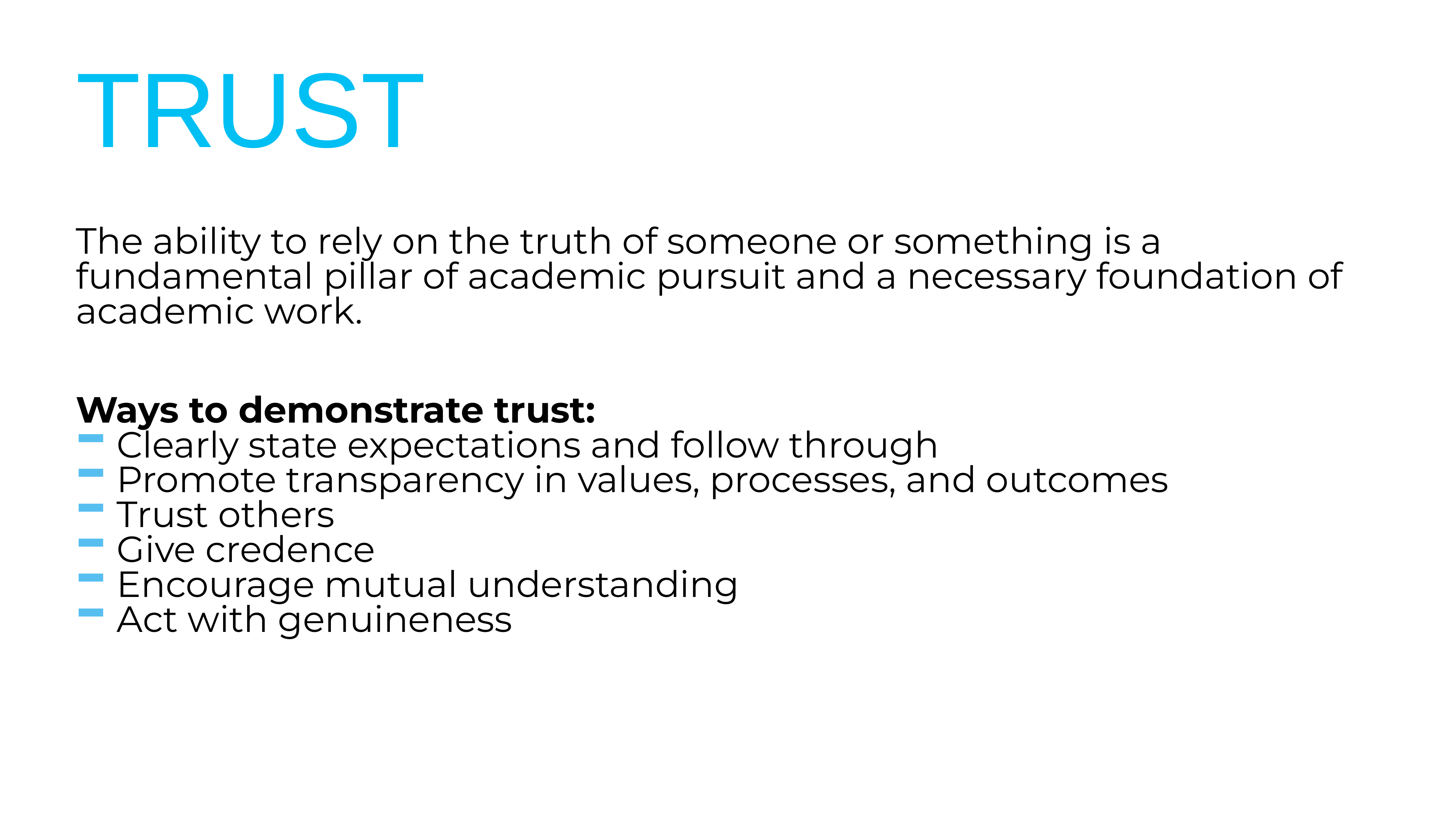

# Trust
The ability to rely on the truth of someone or something is a fundamental pillar of academic pursuit and a necessary foundation of academic work.
Ways to demonstrate trust:
Clearly state expectations and follow through
Promote transparency in values, processes, and outcomes
Trust others
Give credence
Encourage mutual understanding
Act with genuineness